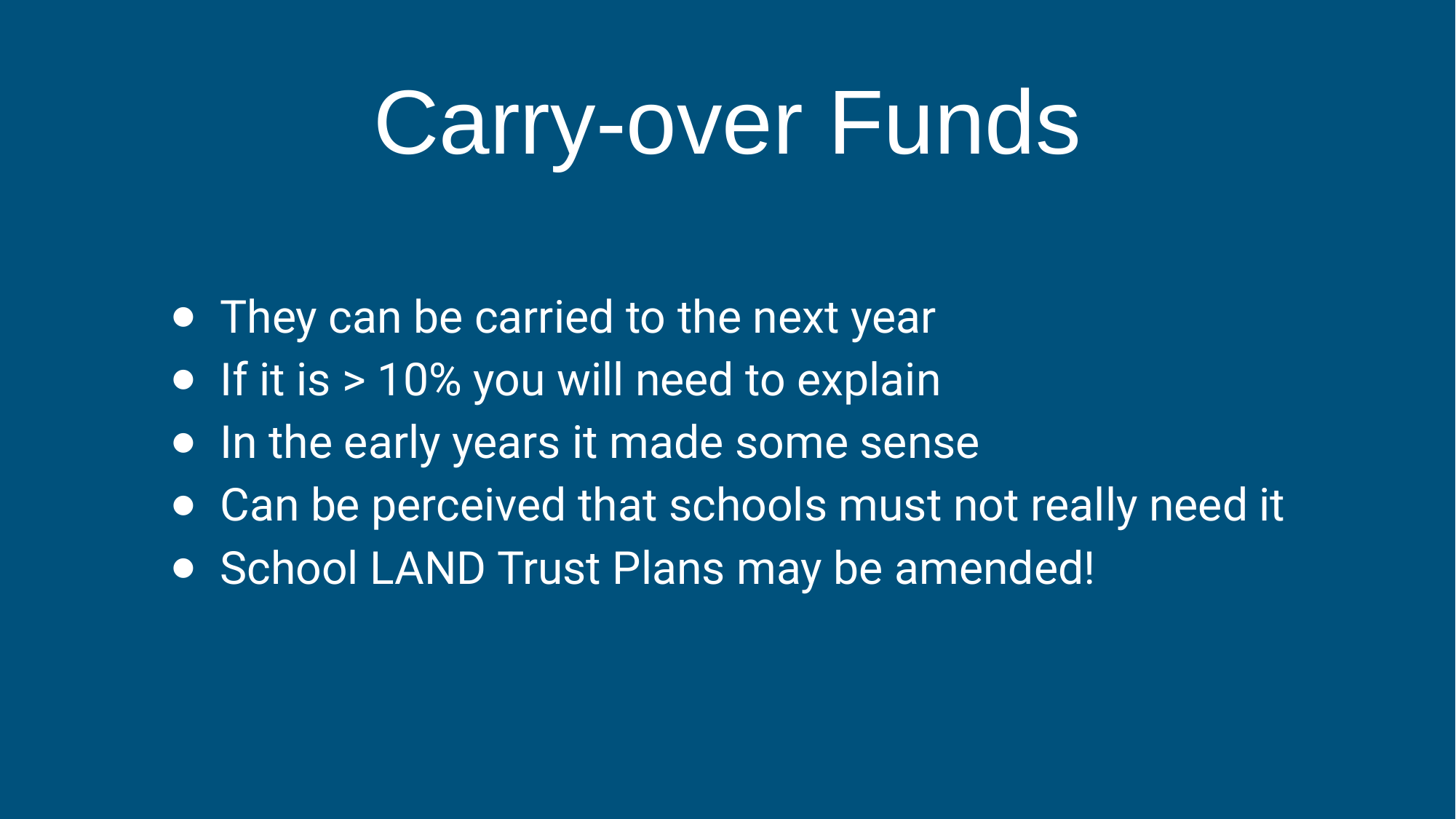

# Carry-over Funds
They can be carried to the next year
If it is > 10% you will need to explain
In the early years it made some sense
Can be perceived that schools must not really need it
School LAND Trust Plans may be amended!